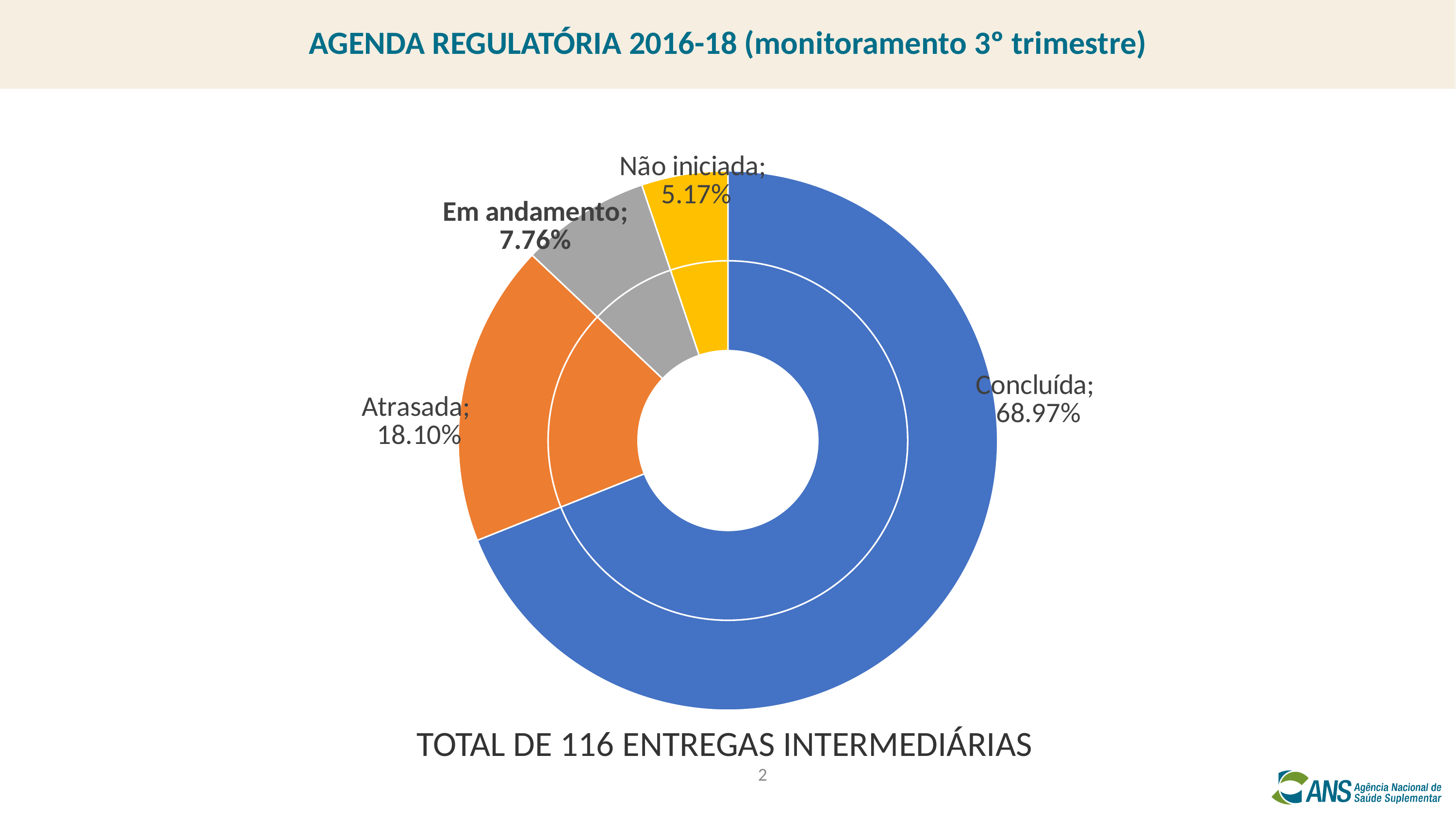

AGENDA REGULATÓRIA 2016-18 (monitoramento 3º trimestre)

### Chart

| Category |  |  |
|---|---|---|
| Concluída | 80.0 | 0.6896551724137931 |
| Atrasada | 21.0 | 0.1810344827586207 |
| Em andamento | 9.0 | 0.07758620689655173 |
| Não iniciada | 6.0 | 0.05172413793103448 |
TOTAL DE 116 ENTREGAS INTERMEDIÁRIAS
2